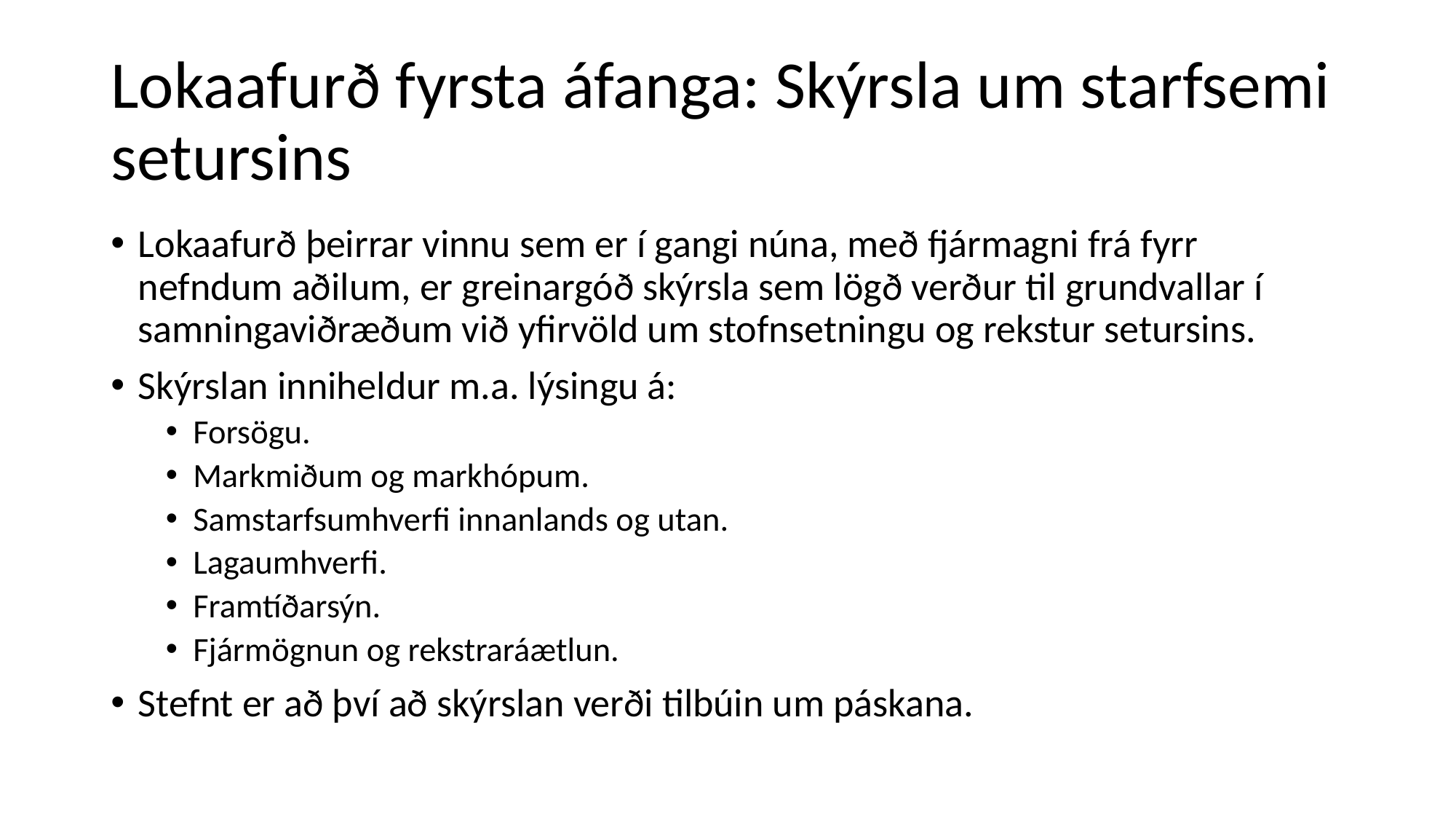

# Lokaafurð fyrsta áfanga: Skýrsla um starfsemi setursins
Lokaafurð þeirrar vinnu sem er í gangi núna, með fjármagni frá fyrr nefndum aðilum, er greinargóð skýrsla sem lögð verður til grundvallar í samningaviðræðum við yfirvöld um stofnsetningu og rekstur setursins.
Skýrslan inniheldur m.a. lýsingu á:
Forsögu.
Markmiðum og markhópum.
Samstarfsumhverfi innanlands og utan.
Lagaumhverfi.
Framtíðarsýn.
Fjármögnun og rekstraráætlun.
Stefnt er að því að skýrslan verði tilbúin um páskana.